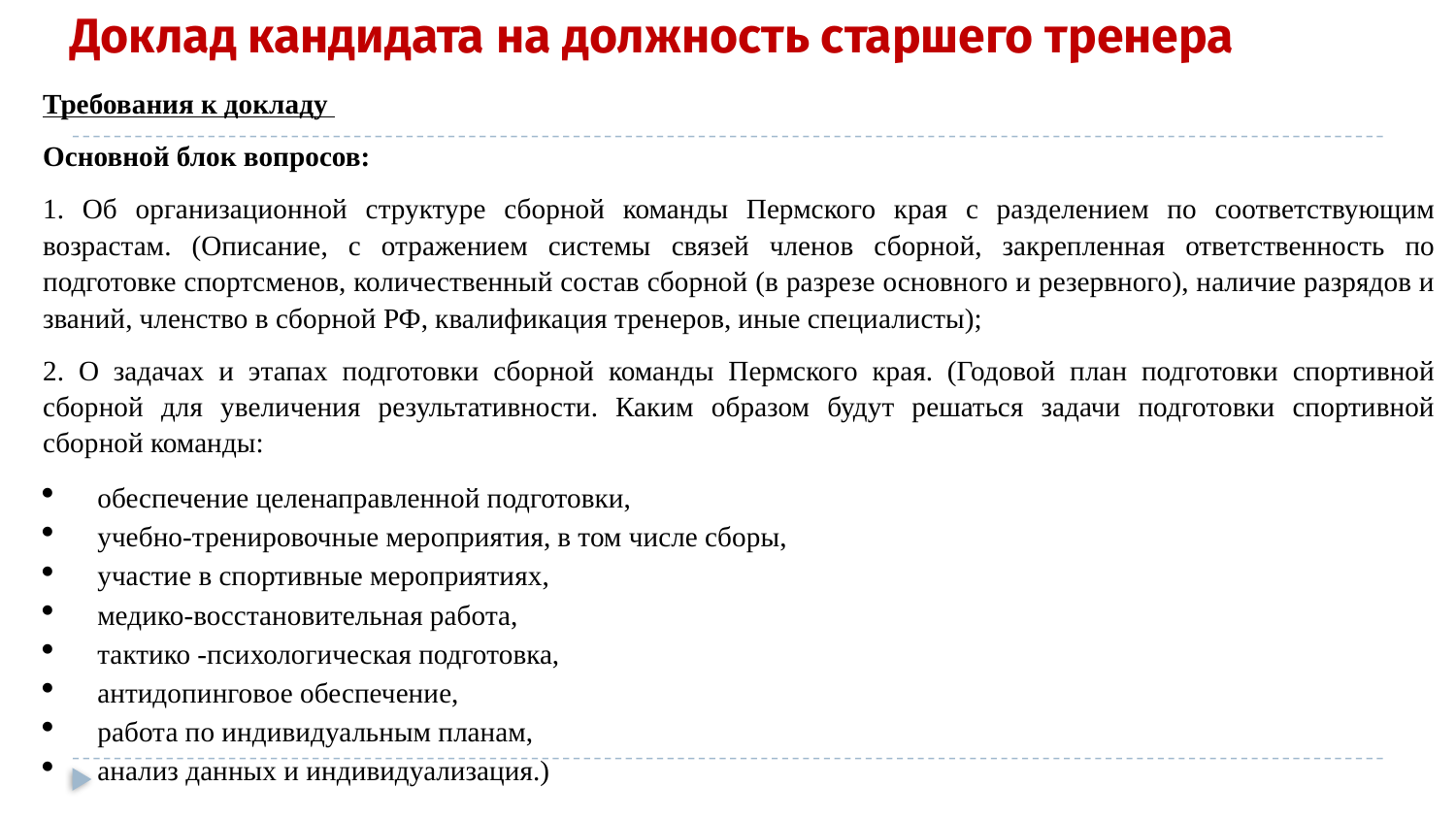

Доклад кандидата на должность старшего тренера
Требования к докладу
Основной блок вопросов:
1. Об организационной структуре сборной команды Пермского края с разделением по соответствующим возрастам. (Описание, с отражением системы связей членов сборной, закрепленная ответственность по подготовке спортсменов, количественный состав сборной (в разрезе основного и резервного), наличие разрядов и званий, членство в сборной РФ, квалификация тренеров, иные специалисты);
2. О задачах и этапах подготовки сборной команды Пермского края. (Годовой план подготовки спортивной сборной для увеличения результативности. Каким образом будут решаться задачи подготовки спортивной сборной команды:
обеспечение целенаправленной подготовки,
учебно-тренировочные мероприятия, в том числе сборы,
участие в спортивные мероприятиях,
медико-восстановительная работа,
тактико -психологическая подготовка,
антидопинговое обеспечение,
работа по индивидуальным планам,
анализ данных и индивидуализация.)